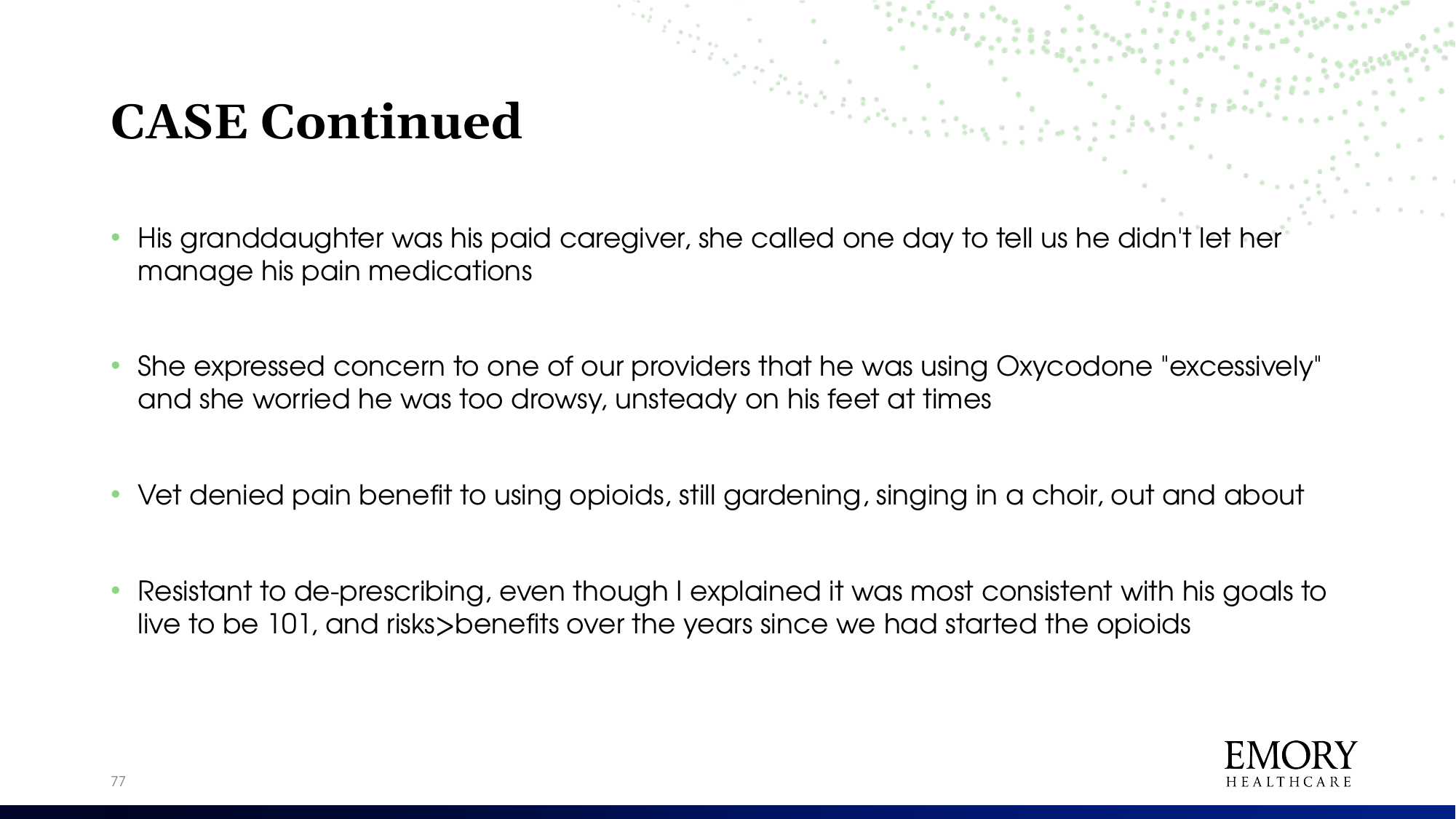

# CASE Continued
His granddaughter was his paid caregiver, she called one day to tell us he didn't let her manage his pain medications

She expressed concern to one of our providers that he was using Oxycodone "excessively" and she worried he was too drowsy, unsteady on his feet at times

Vet denied pain benefit to using opioids, still gardening, singing in a choir, out and about

Resistant to de-prescribing, even though I explained it was most consistent with his goals to live to be 101, and risks>benefits over the years since we had started the opioids